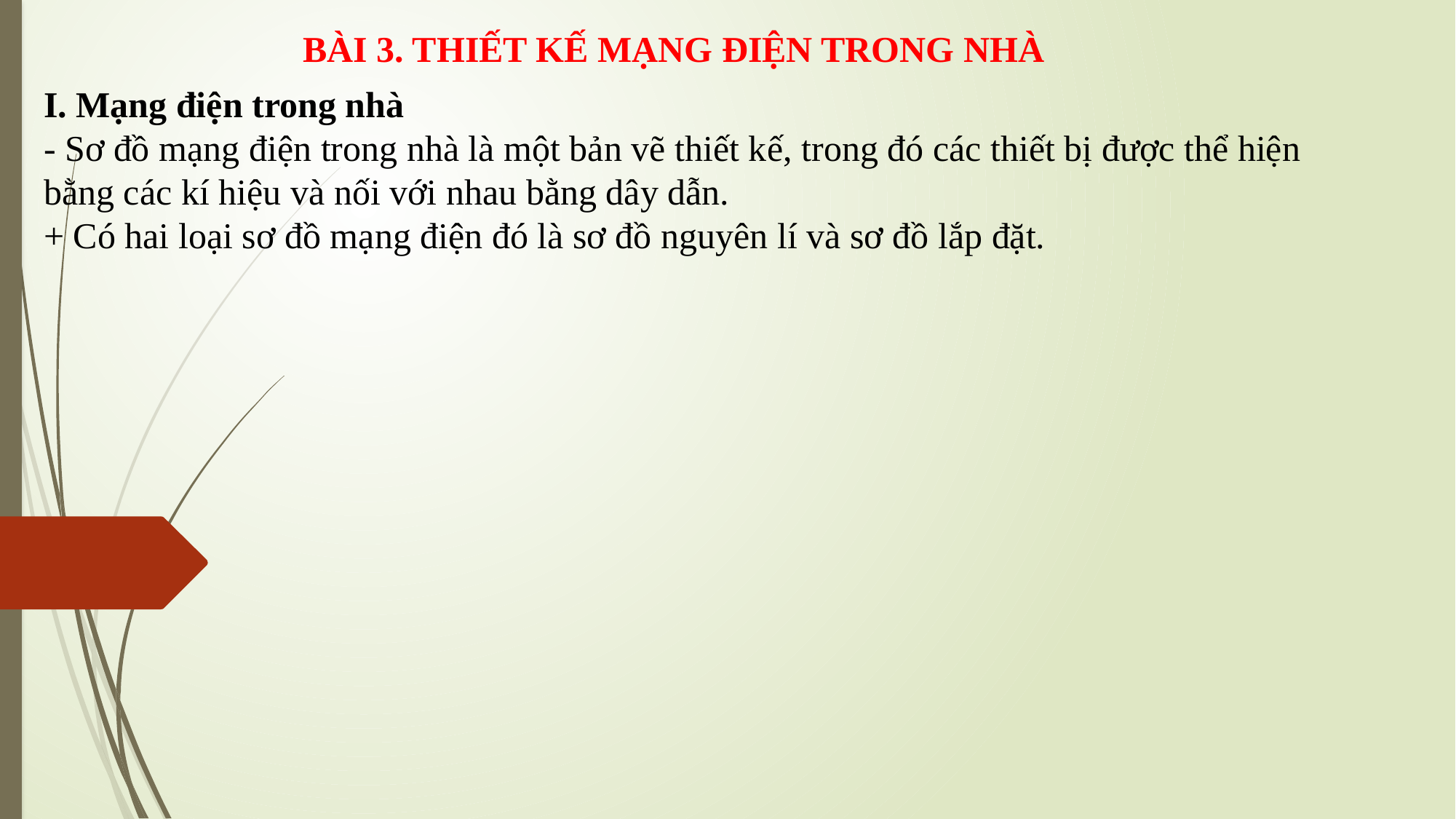

BÀI 3. THIẾT KẾ MẠNG ĐIỆN TRONG NHÀ
I. Mạng điện trong nhà
- Sơ đồ mạng điện trong nhà là một bản vẽ thiết kế, trong đó các thiết bị được thể hiện bằng các kí hiệu và nối với nhau bằng dây dẫn.
+ Có hai loại sơ đồ mạng điện đó là sơ đồ nguyên lí và sơ đồ lắp đặt.